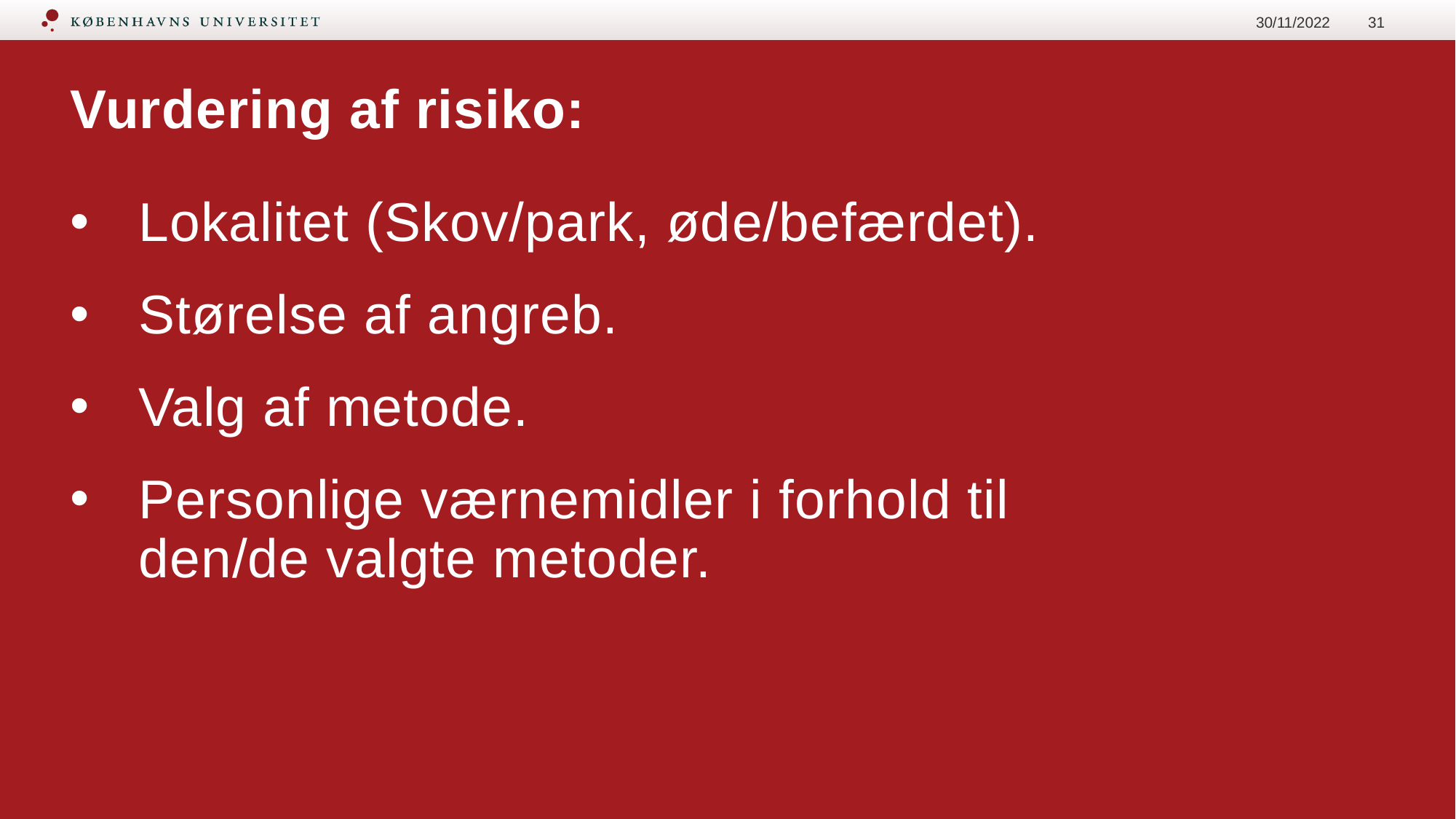

30/11/2022
31
# Vurdering af risiko:
Lokalitet (Skov/park, øde/befærdet).
Størelse af angreb.
Valg af metode.
Personlige værnemidler i forhold til den/de valgte metoder.